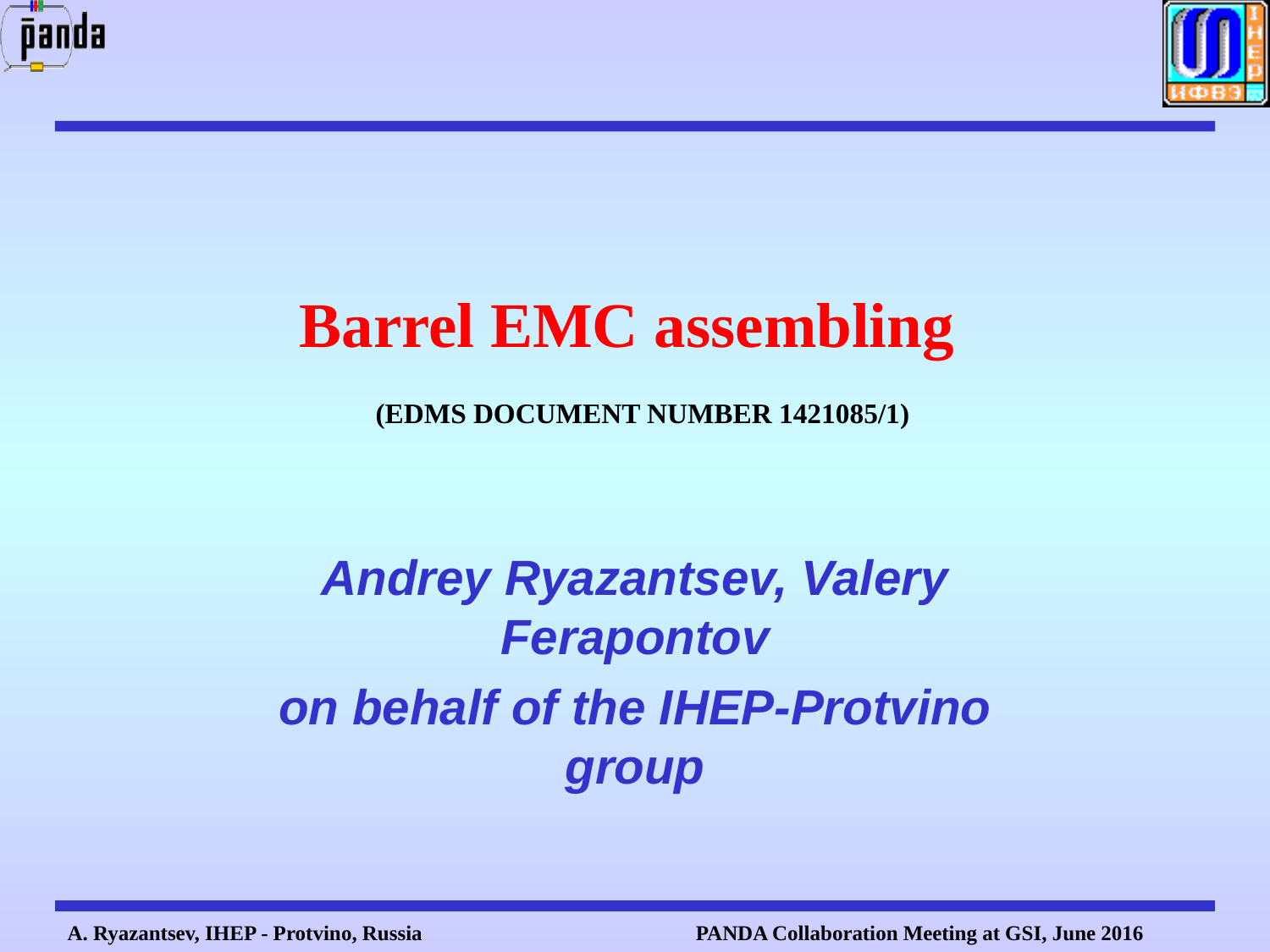

# Barrel EMC assembling (EDMS DOCUMENT NUMBER 1421085/1)
Andrey Ryazantsev, Valery Ferapontov
on behalf of the IHEP-Protvino group